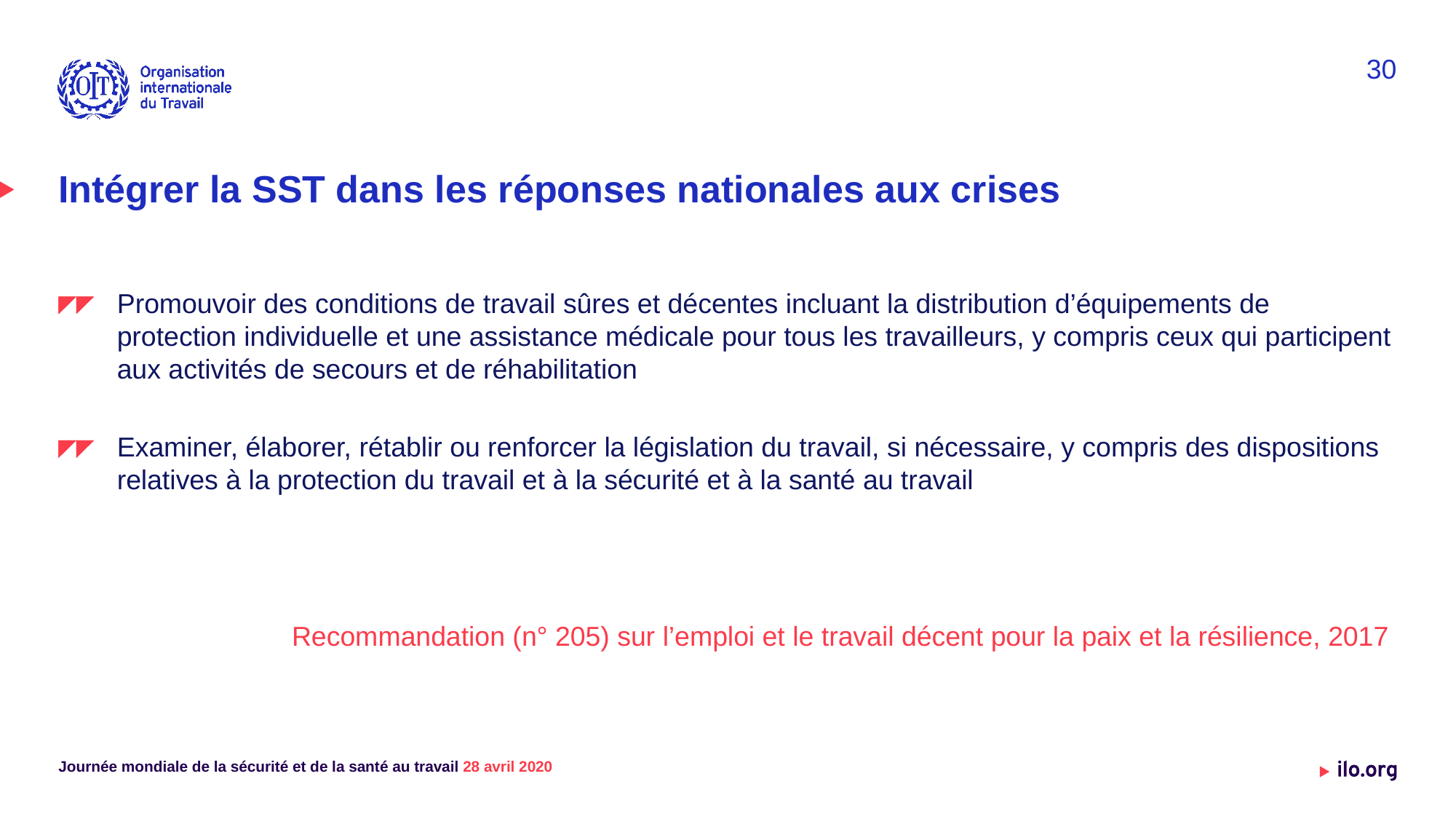

30
# Intégrer la SST dans les réponses nationales aux crises
Promouvoir des conditions de travail sûres et décentes incluant la distribution d’équipements de protection individuelle et une assistance médicale pour tous les travailleurs, y compris ceux qui participent aux activités de secours et de réhabilitation
Examiner, élaborer, rétablir ou renforcer la législation du travail, si nécessaire, y compris des dispositions relatives à la protection du travail et à la sécurité et à la santé au travail

Recommandation (n° 205) sur l’emploi et le travail décent pour la paix et la résilience, 2017
Journée mondiale de la sécurité et de la santé au travail 28 avril 2020

Date: Monday / 01 / October / 2019